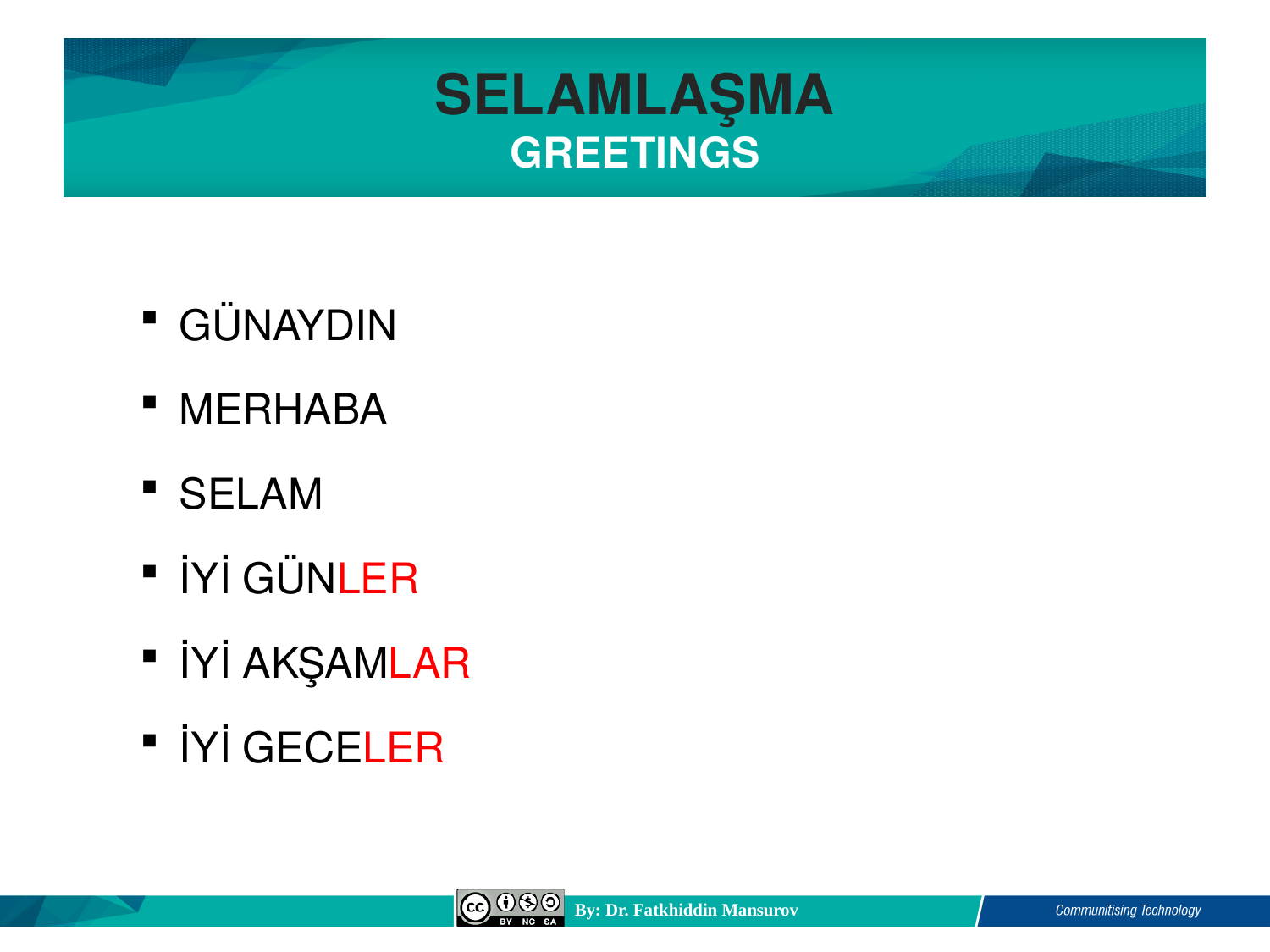

# SELAMLAŞMA GREETINGS
GÜNAYDIN
MERHABA
SELAM
İYİ GÜNLER
İYİ AKŞAMLAR
İYİ GECELER